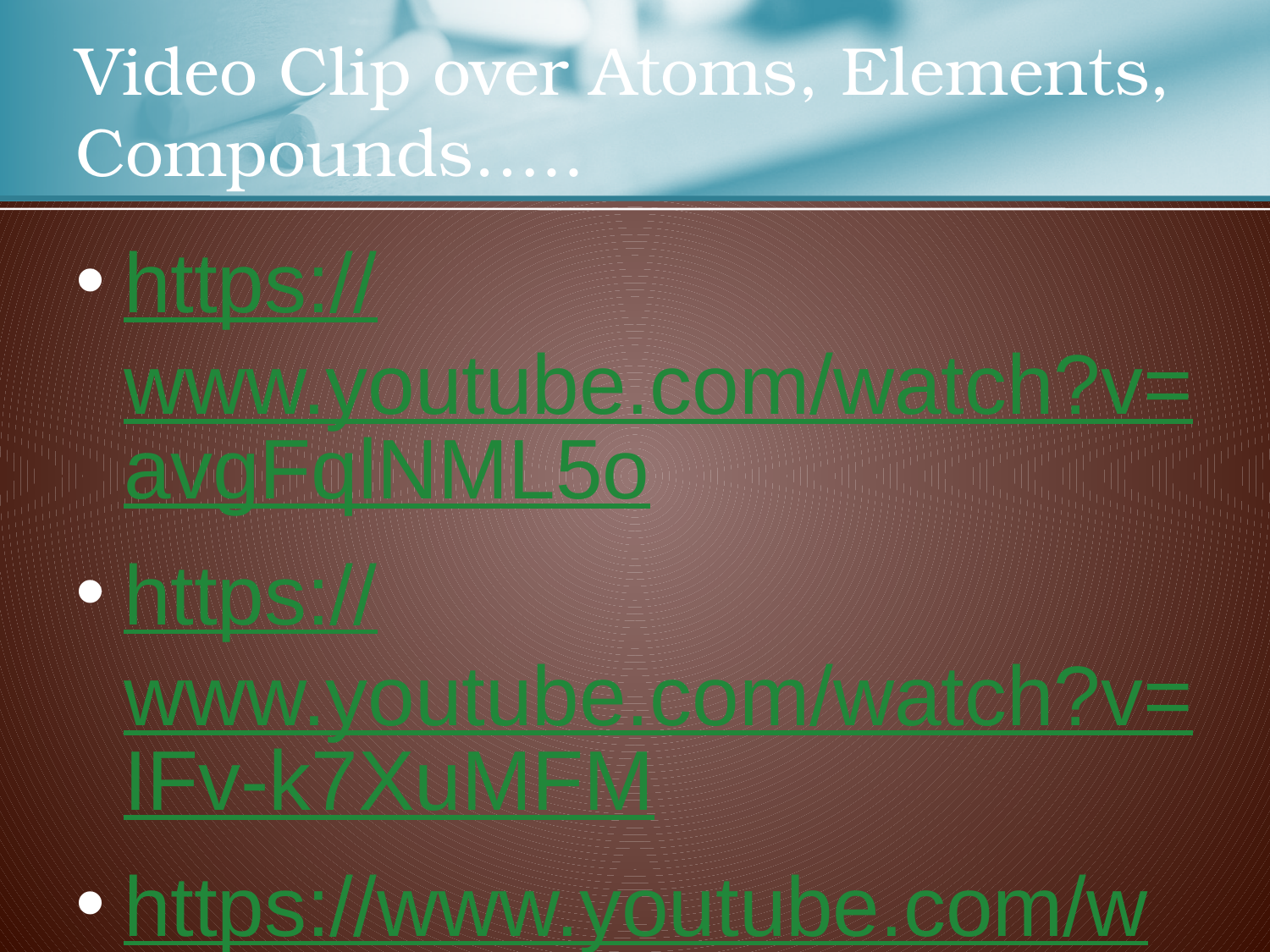

# Video Clip over Atoms, Elements, Compounds…..
https://www.youtube.com/watch?v=avgFqlNML5o
https://www.youtube.com/watch?v=IFv-k7XuMFM
https://www.youtube.com/watch?v=9pXPdvkYBKI